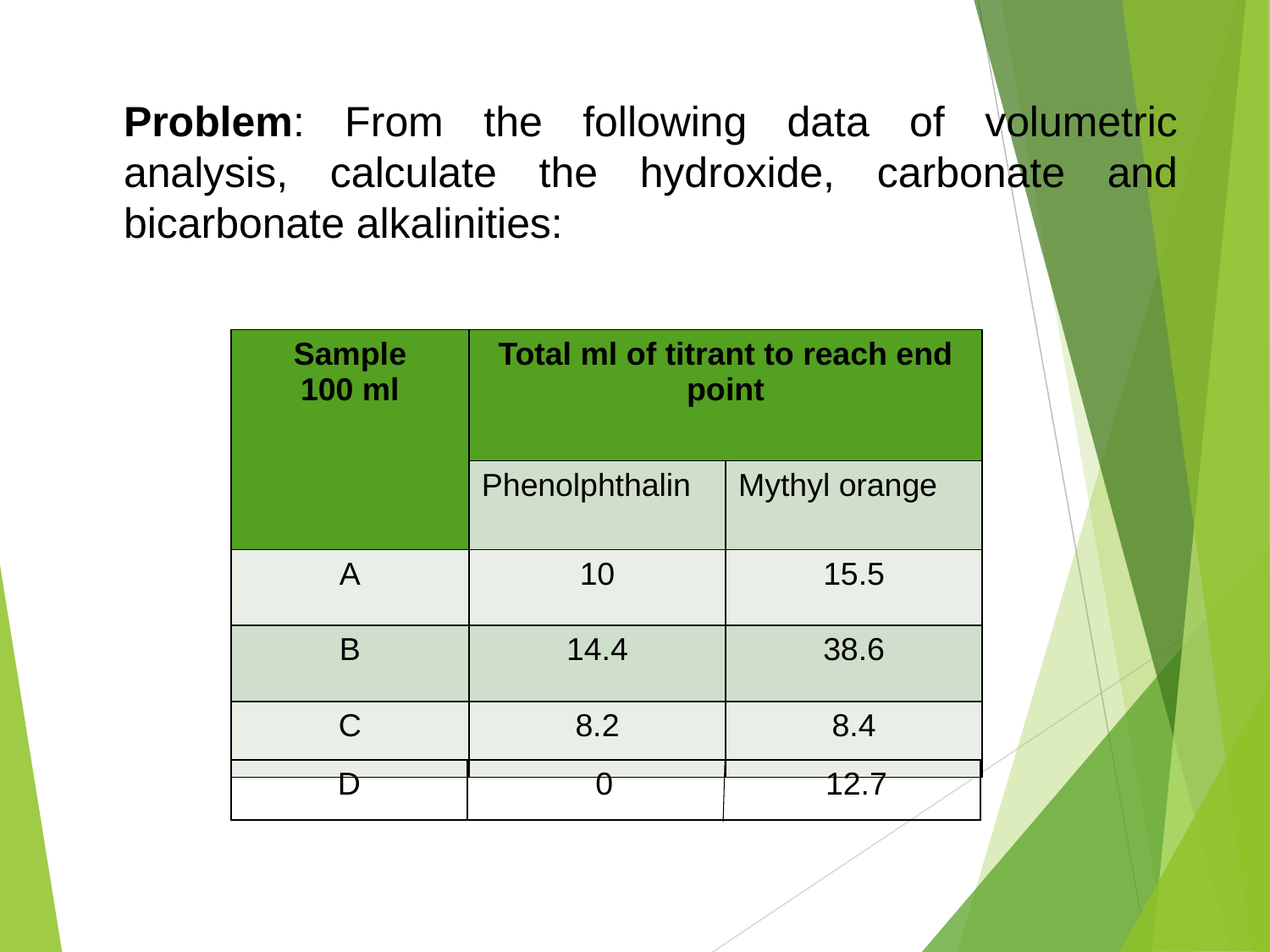

Problem: From the following data of volumetric analysis, calculate the hydroxide, carbonate and bicarbonate alkalinities:

| Sample 100 ml | Total ml of titrant to reach end point |  |
| --- | --- | --- |
|  | Phenolphthalin | Mythyl orange |
| A | 10 | 15.5 |
| B | 14.4 | 38.6 |
| C | 8.2 | 8.4 |
| D | 0 12.7 |
| --- | --- |